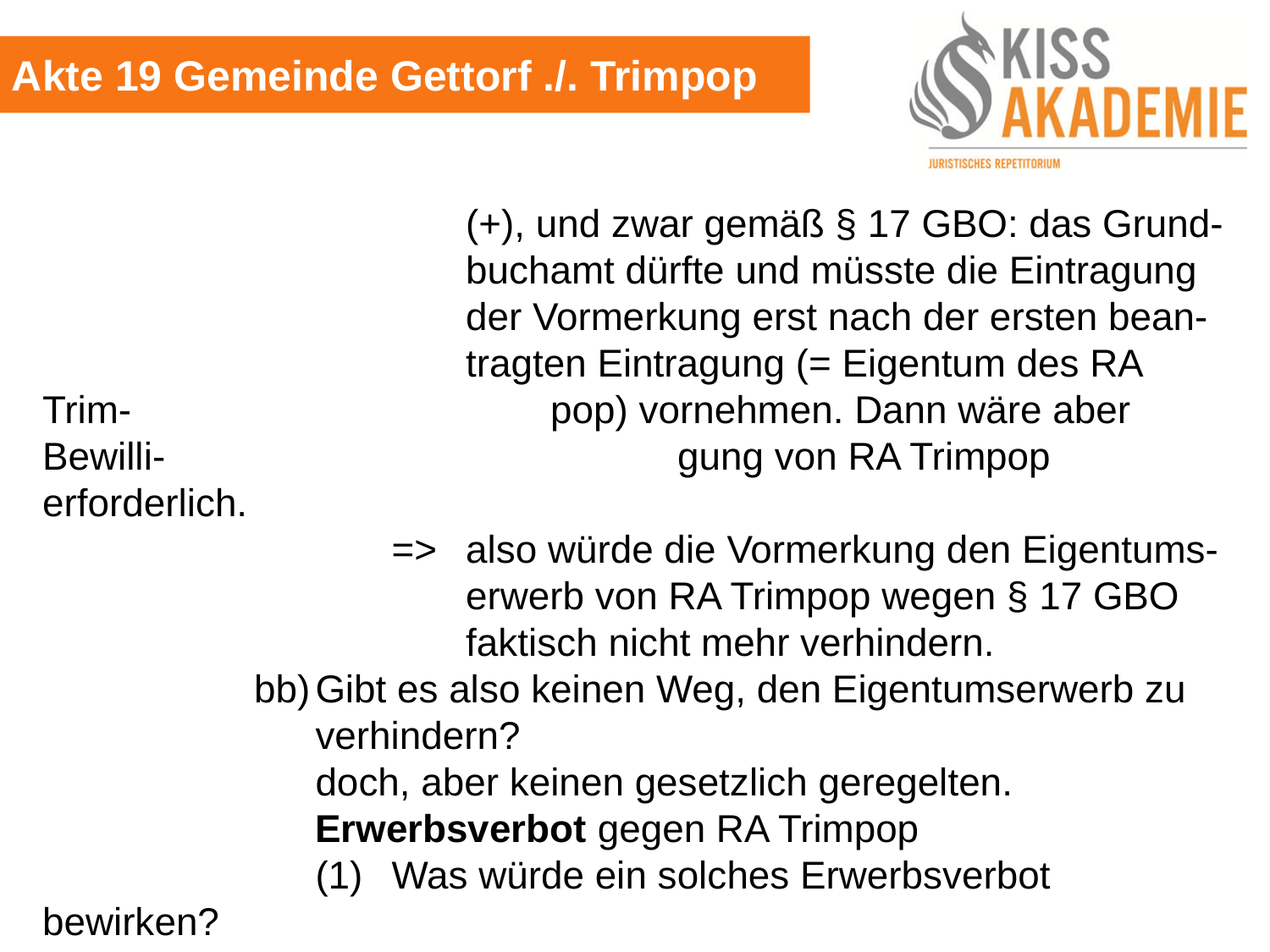

Akte 19 Gemeinde Gettorf ./. Trimpop

						(+), und zwar gemäß § 17 GBO: das Grund-						buchamt dürfte und müsste die Eintragung						der Vormerkung erst nach der ersten bean-						tragten Eintragung (= Eigentum des RA Trim-						pop) vornehmen. Dann wäre aber Bewilli-							gung von RA Trimpop erforderlich.
					=>	also würde die Vormerkung den Eigentums-						erwerb von RA Trimpop wegen § 17 GBO 						faktisch nicht mehr verhindern.
			bb)	Gibt es also keinen Weg, den Eigentumserwerb zu 				verhindern?
				doch, aber keinen gesetzlich geregelten.
				Erwerbsverbot gegen RA Trimpop
				(1)	Was würde ein solches Erwerbsverbot bewirken?
					str., hM: Auflassung würde unwirksam.
				(2)	Ließe es sich kurzfristig erwirken?